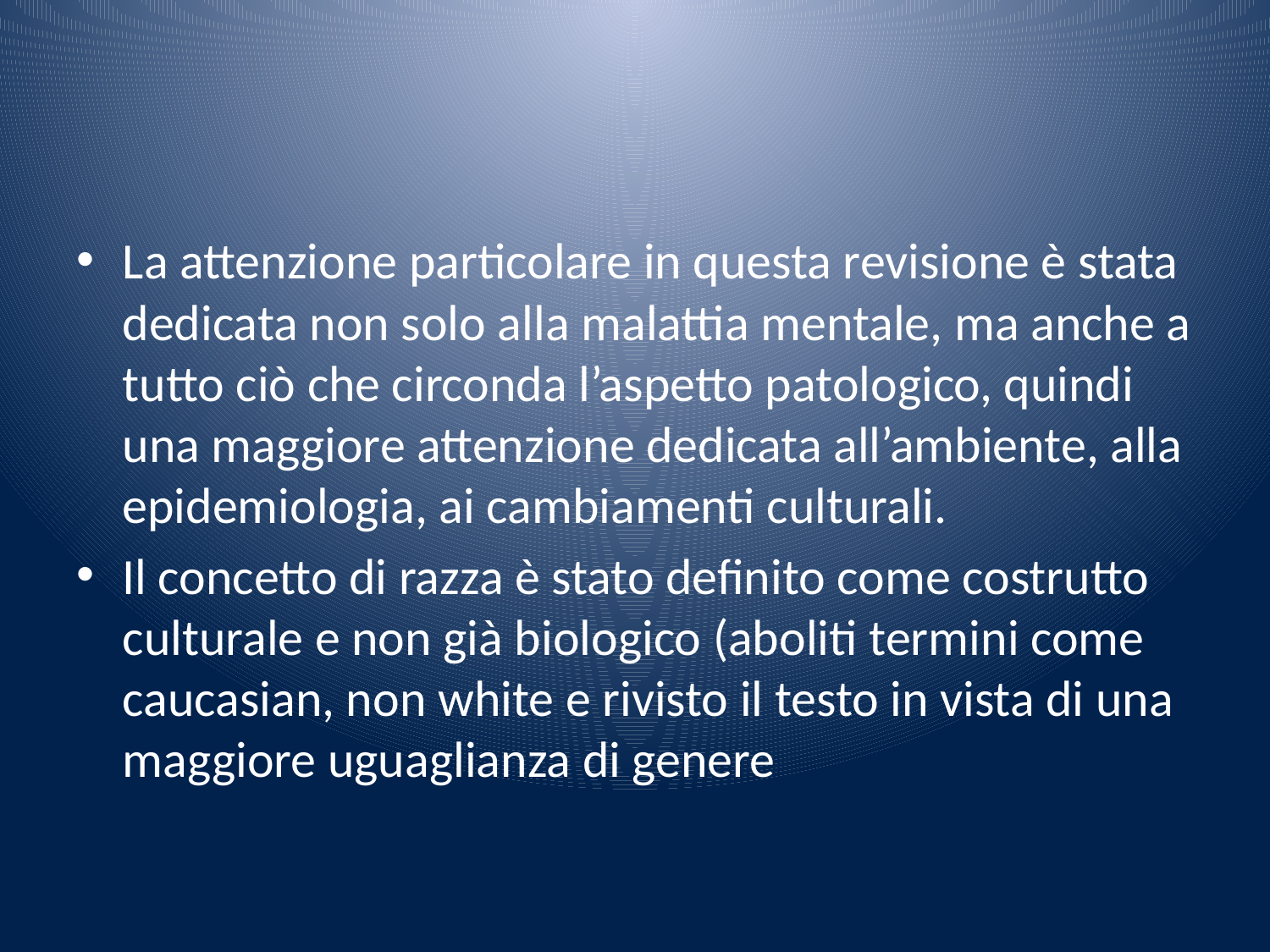

#
La attenzione particolare in questa revisione è stata dedicata non solo alla malattia mentale, ma anche a tutto ciò che circonda l’aspetto patologico, quindi una maggiore attenzione dedicata all’ambiente, alla epidemiologia, ai cambiamenti culturali.
Il concetto di razza è stato definito come costrutto culturale e non già biologico (aboliti termini come caucasian, non white e rivisto il testo in vista di una maggiore uguaglianza di genere